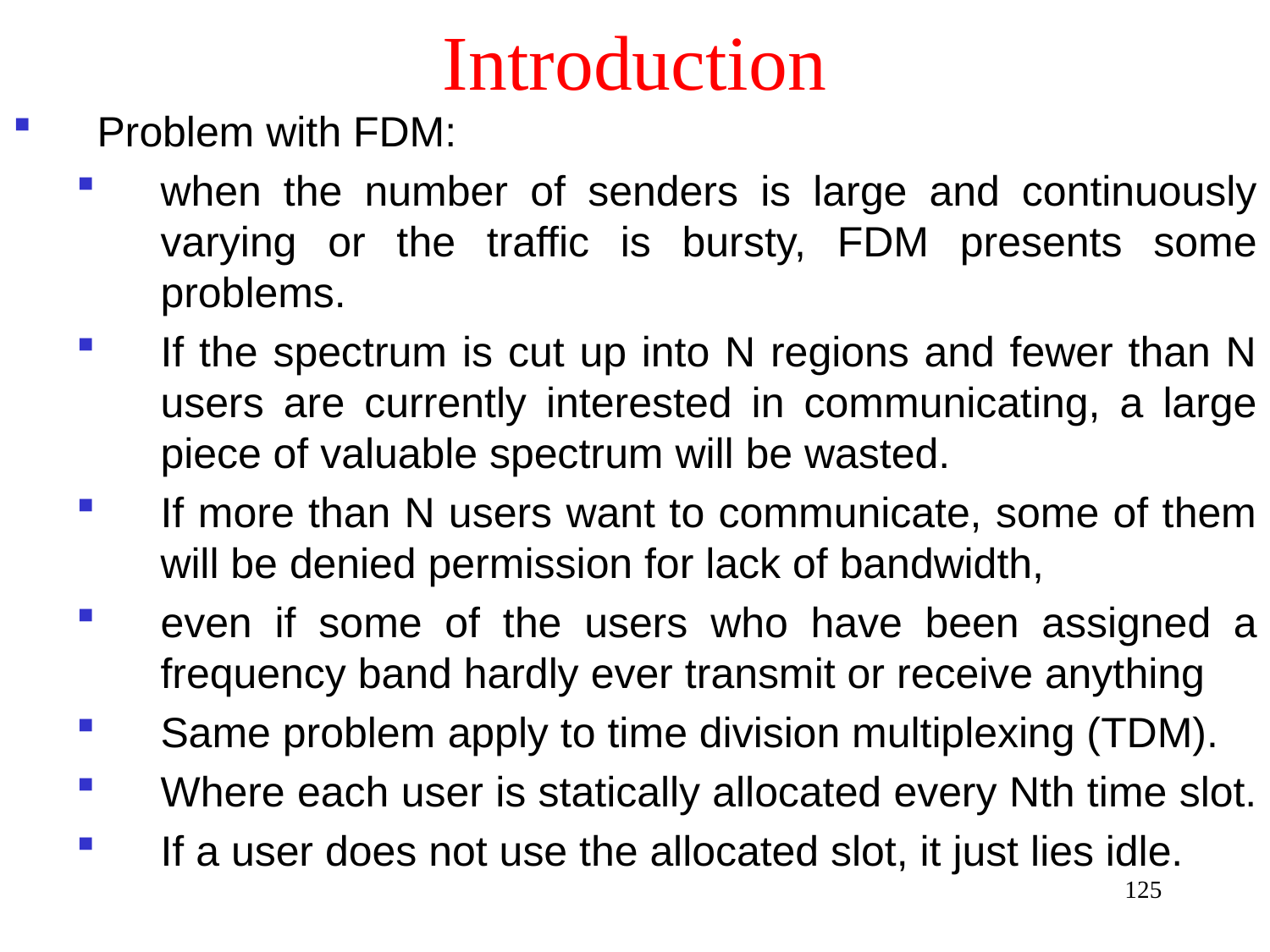

# Introduction
Problem with FDM:
when the number of senders is large and continuously varying or the traffic is bursty, FDM presents some problems.
If the spectrum is cut up into N regions and fewer than N users are currently interested in communicating, a large piece of valuable spectrum will be wasted.
If more than N users want to communicate, some of them will be denied permission for lack of bandwidth,
even if some of the users who have been assigned a frequency band hardly ever transmit or receive anything
Same problem apply to time division multiplexing (TDM).
Where each user is statically allocated every Nth time slot.
If a user does not use the allocated slot, it just lies idle.
125